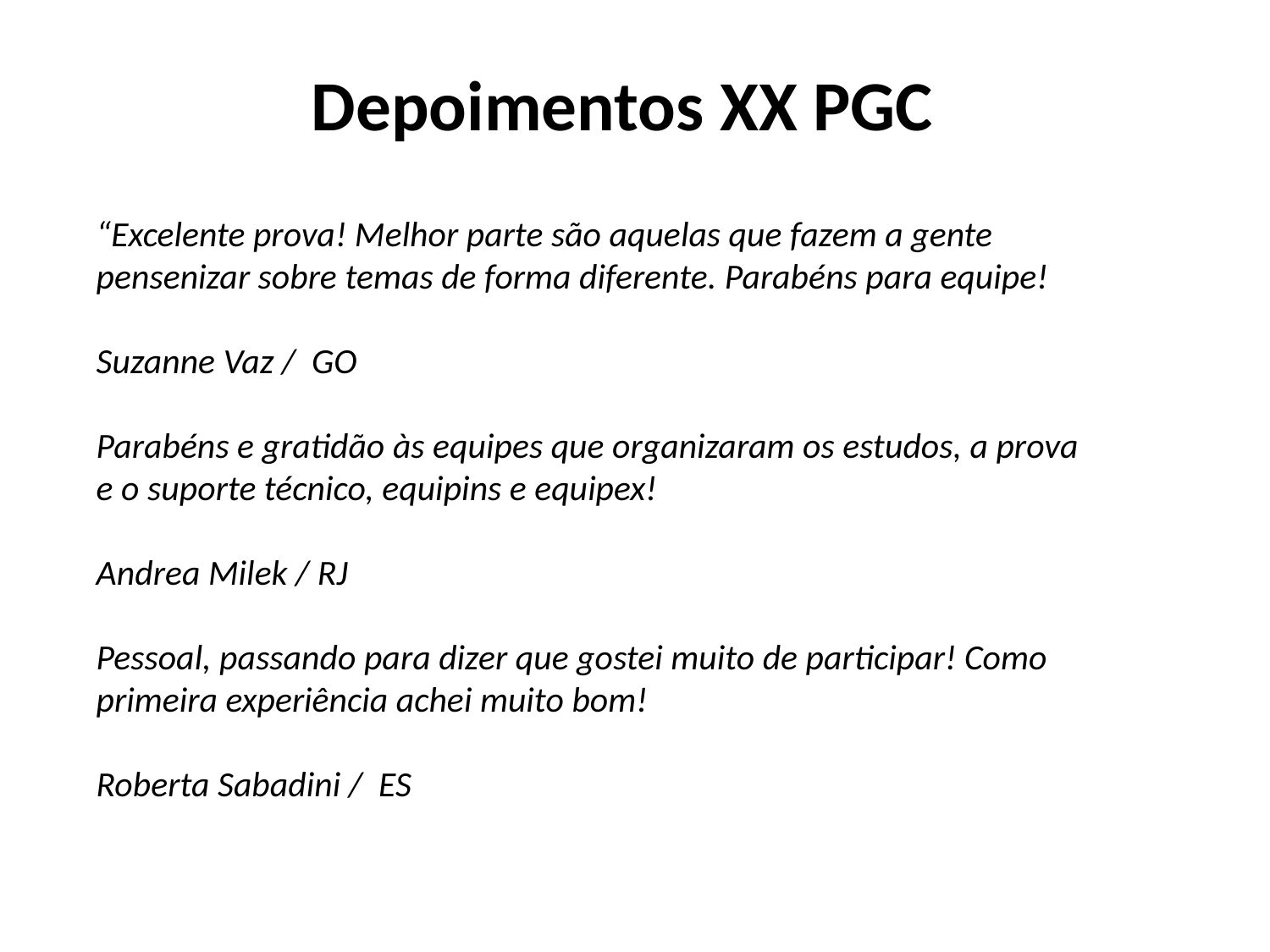

Depoimentos XX PGC
“Excelente prova! Melhor parte são aquelas que fazem a gente pensenizar sobre temas de forma diferente. Parabéns para equipe!

Suzanne Vaz /  GO

Parabéns e gratidão às equipes que organizaram os estudos, a prova
e o suporte técnico, equipins e equipex!

Andrea Milek / RJ

Pessoal, passando para dizer que gostei muito de participar! Como primeira experiência achei muito bom!

Roberta Sabadini /  ES